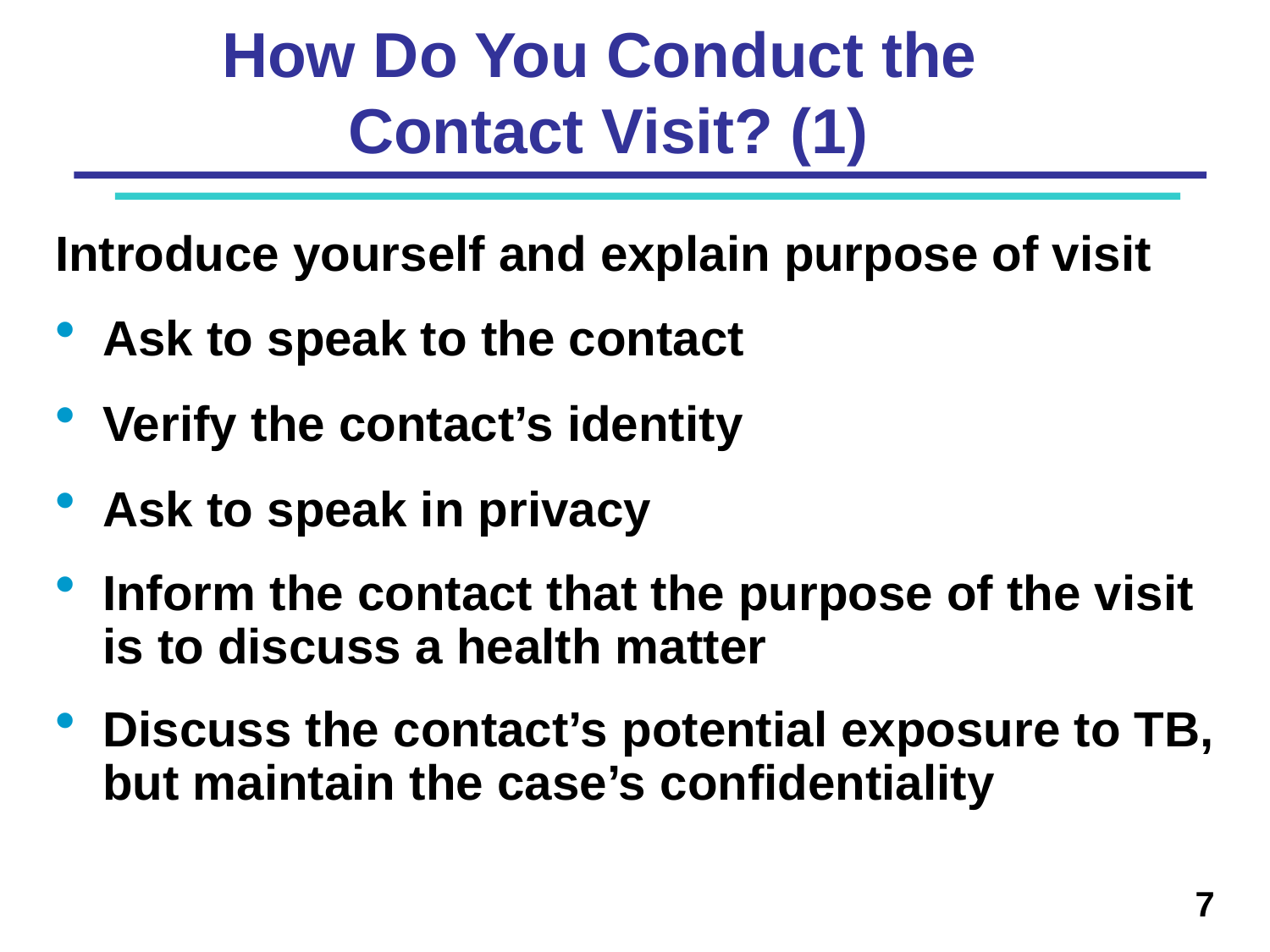

# How Do You Conduct the Contact Visit? (1)
Introduce yourself and explain purpose of visit
Ask to speak to the contact

Verify the contact’s identity

Ask to speak in privacy

Inform the contact that the purpose of the visit is to discuss a health matter

Discuss the contact’s potential exposure to TB, but maintain the case’s confidentiality

7